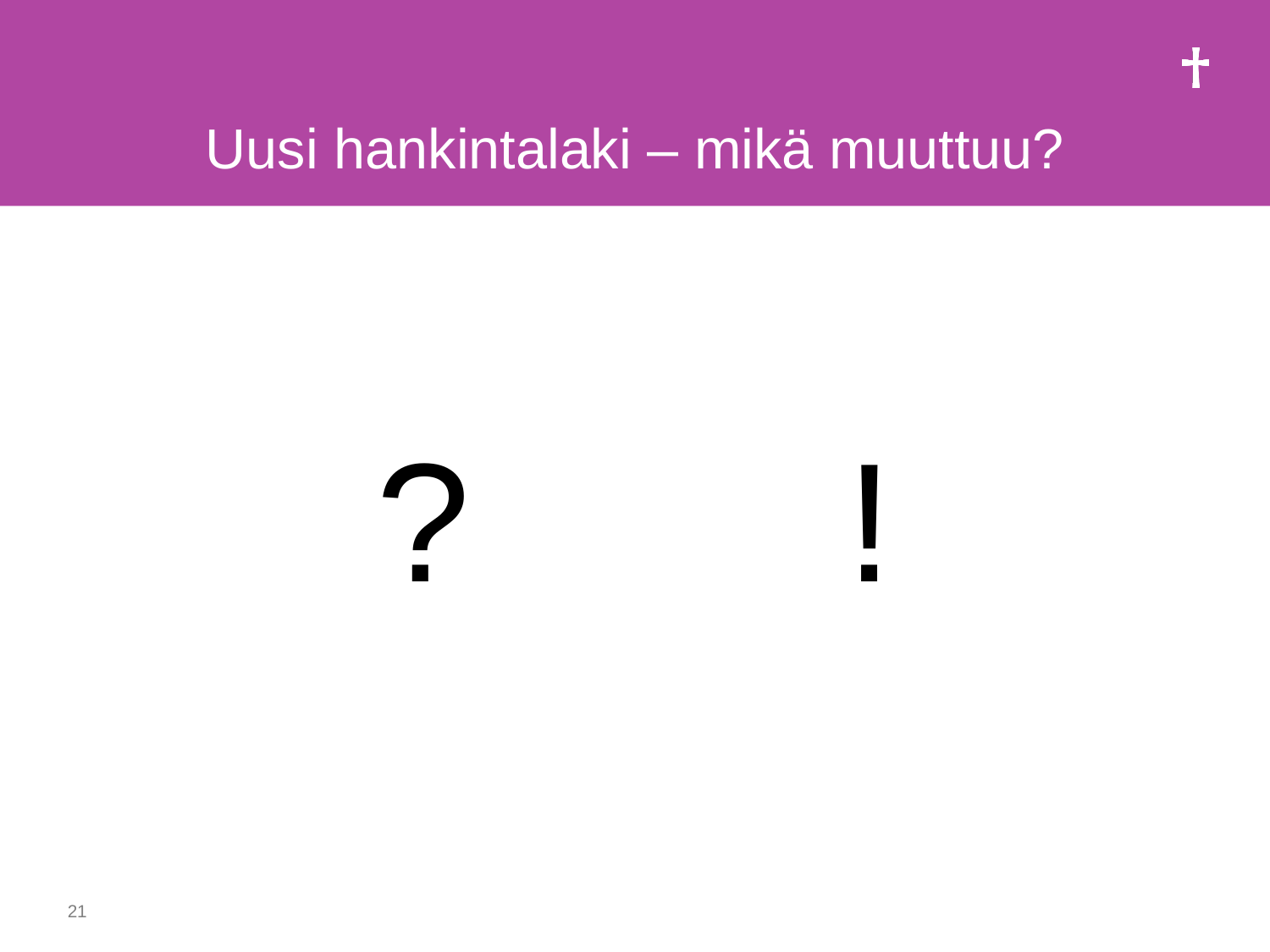

# Uusi hankintalaki – mikä muuttuu?

?        !
21